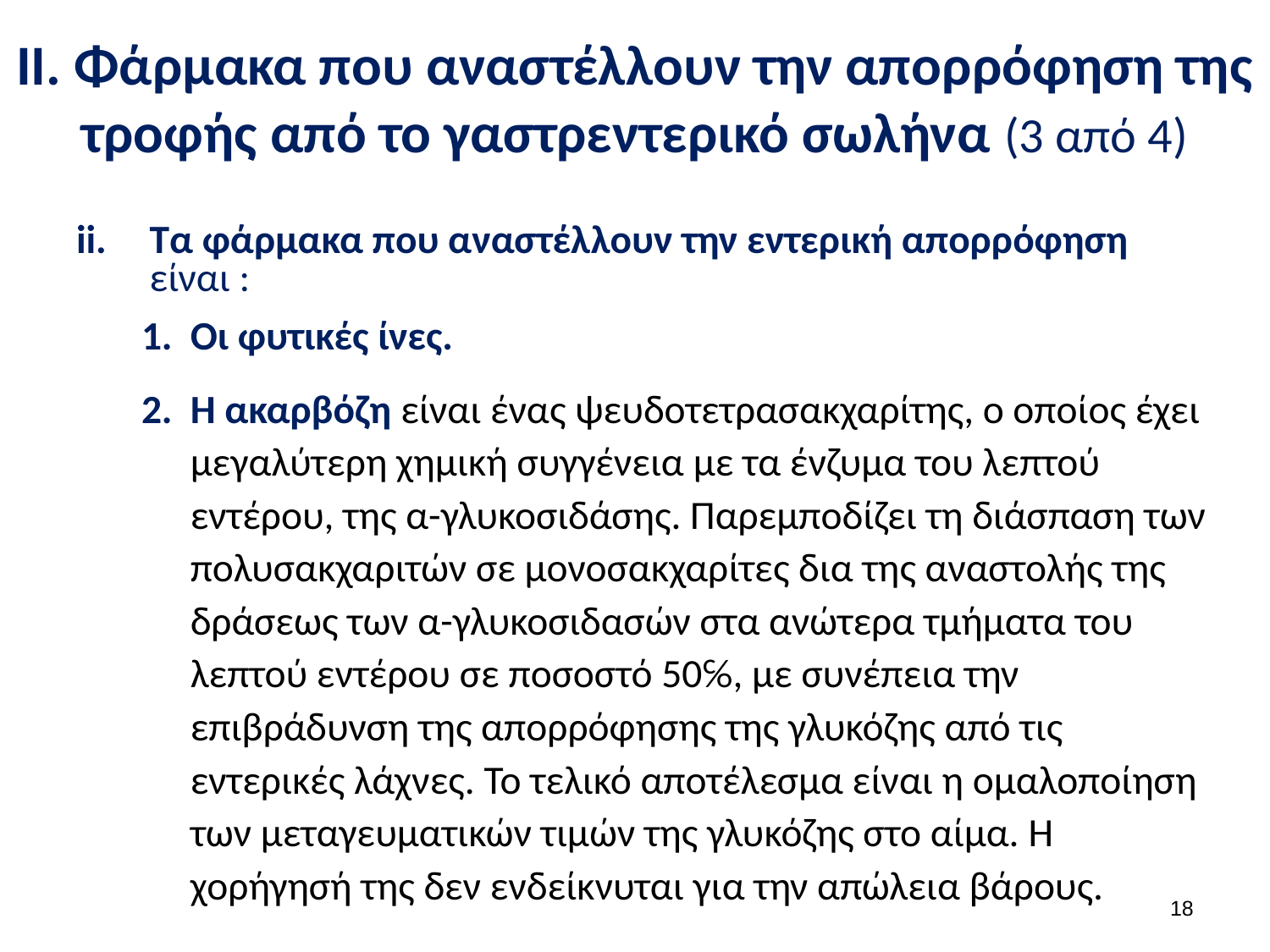

# ΙΙ. Φάρμακα που αναστέλλουν την απορρόφηση της τροφής από το γαστρεντερικό σωλήνα (3 από 4)
Τα φάρμακα που αναστέλλουν την εντερική απορρόφηση είναι :
Οι φυτικές ίνες.
Η ακαρβόζη είναι ένας ψευδοτετρασακχαρίτης, ο οποίος έχει μεγαλύτερη χημική συγγένεια με τα ένζυμα του λεπτού εντέρου, της α-γλυκοσιδάσης. Παρεμποδίζει τη διάσπαση των πολυσακχαριτών σε μονοσακχαρίτες δια της αναστολής της δράσεως των α-γλυκοσιδασών στα ανώτερα τμήματα του λεπτού εντέρου σε ποσοστό 50℅, με συνέπεια την επιβράδυνση της απορρόφησης της γλυκόζης από τις εντερικές λάχνες. Το τελικό αποτέλεσμα είναι η ομαλοποίηση των μεταγευματικών τιμών της γλυκόζης στο αίμα. Η χορήγησή της δεν ενδείκνυται για την απώλεια βάρους.
18